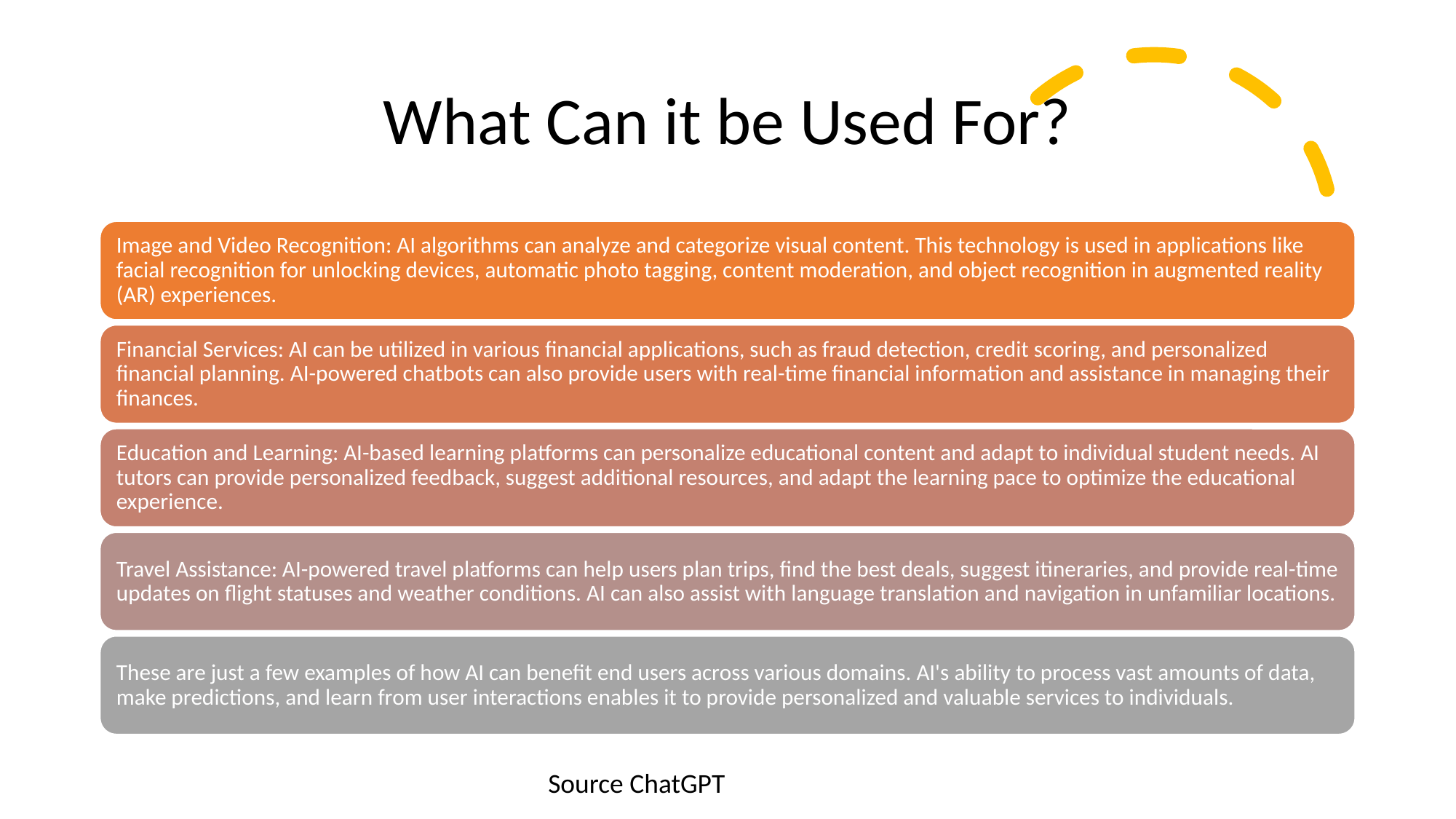

# What Can it be Used For?

Image and Video Recognition: AI algorithms can analyze and categorize visual content. This technology is used in applications like facial recognition for unlocking devices, automatic photo tagging, content moderation, and object recognition in augmented reality (AR) experiences.
Financial Services: AI can be utilized in various financial applications, such as fraud detection, credit scoring, and personalized financial planning. AI-powered chatbots can also provide users with real-time financial information and assistance in managing their finances.
Education and Learning: AI-based learning platforms can personalize educational content and adapt to individual student needs. AI tutors can provide personalized feedback, suggest additional resources, and adapt the learning pace to optimize the educational experience.
Travel Assistance: AI-powered travel platforms can help users plan trips, find the best deals, suggest itineraries, and provide real-time updates on flight statuses and weather conditions. AI can also assist with language translation and navigation in unfamiliar locations.
These are just a few examples of how AI can benefit end users across various domains. AI's ability to process vast amounts of data, make predictions, and learn from user interactions enables it to provide personalized and valuable services to individuals.
Source ChatGPT